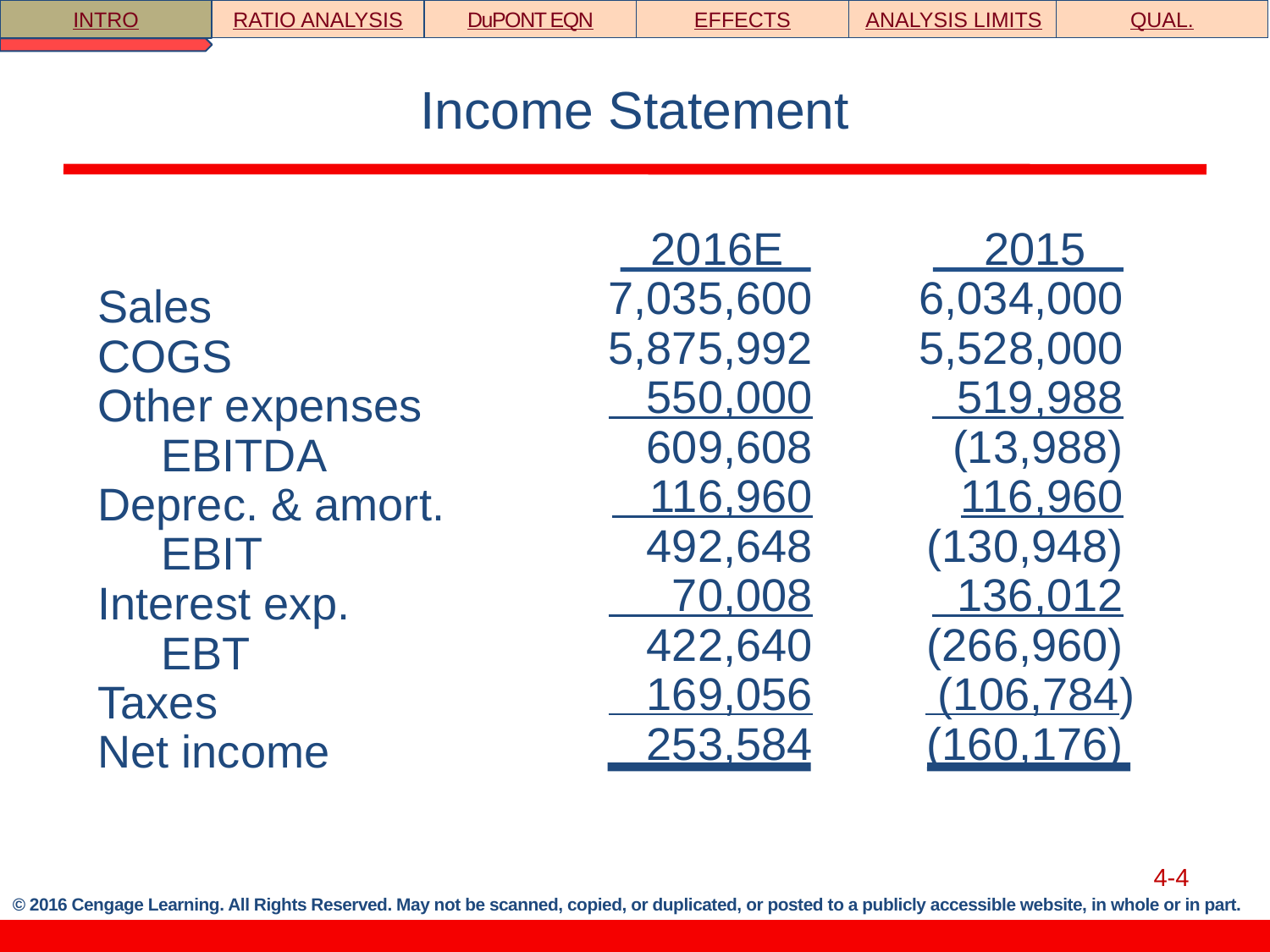

INTRO
RATIO ANALYSIS
DuPONT EQN
EFFECTS
ANALYSIS LIMITS
QUAL.

# Income Statement
        2016E
7,035,600
  5,875,992
   550,000
609,608
   116,960
492,648
     70,008
422,640
   169,056
   253,584
         2015
	6,034,000
	5,528,000
		  519,988
 	  (13,988)
  		116,960
 	(130,948)
 		  136,012
 	(266,960)
		 (106,784)
 	(160,176)

Sales
COGS
Other expenses
	EBITDA
Deprec. & amort.
	EBIT
Interest exp.
	EBT
Taxes
Net income

4-4